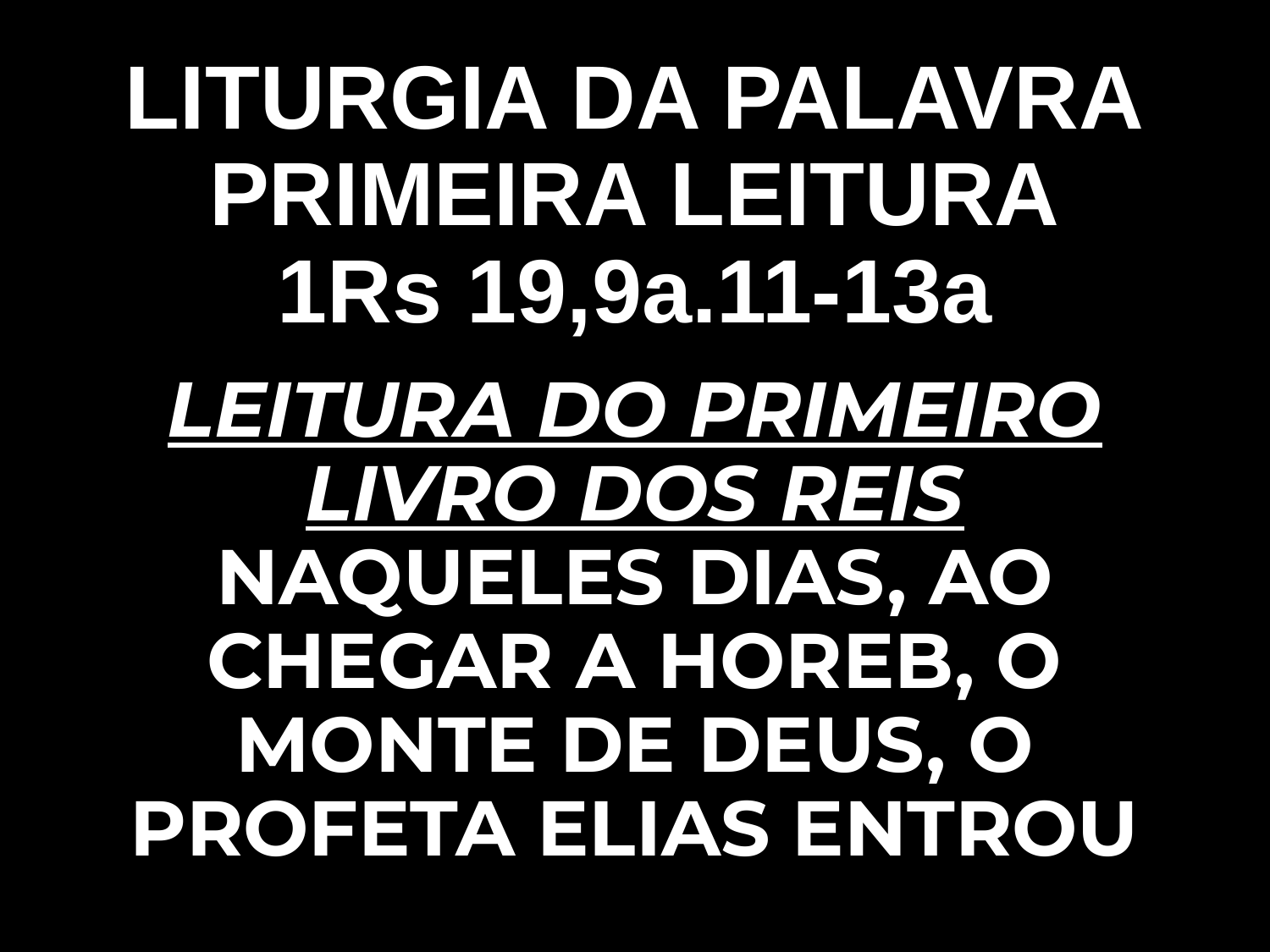

# LITURGIA DA PALAVRA PRIMEIRA LEITURA 1Rs 19,9a.11-13a
LEITURA DO PRIMEIRO LIVRO DOS REIS
NAQUELES DIAS, AO CHEGAR A HOREB, O MONTE DE DEUS, O PROFETA ELIAS ENTROU